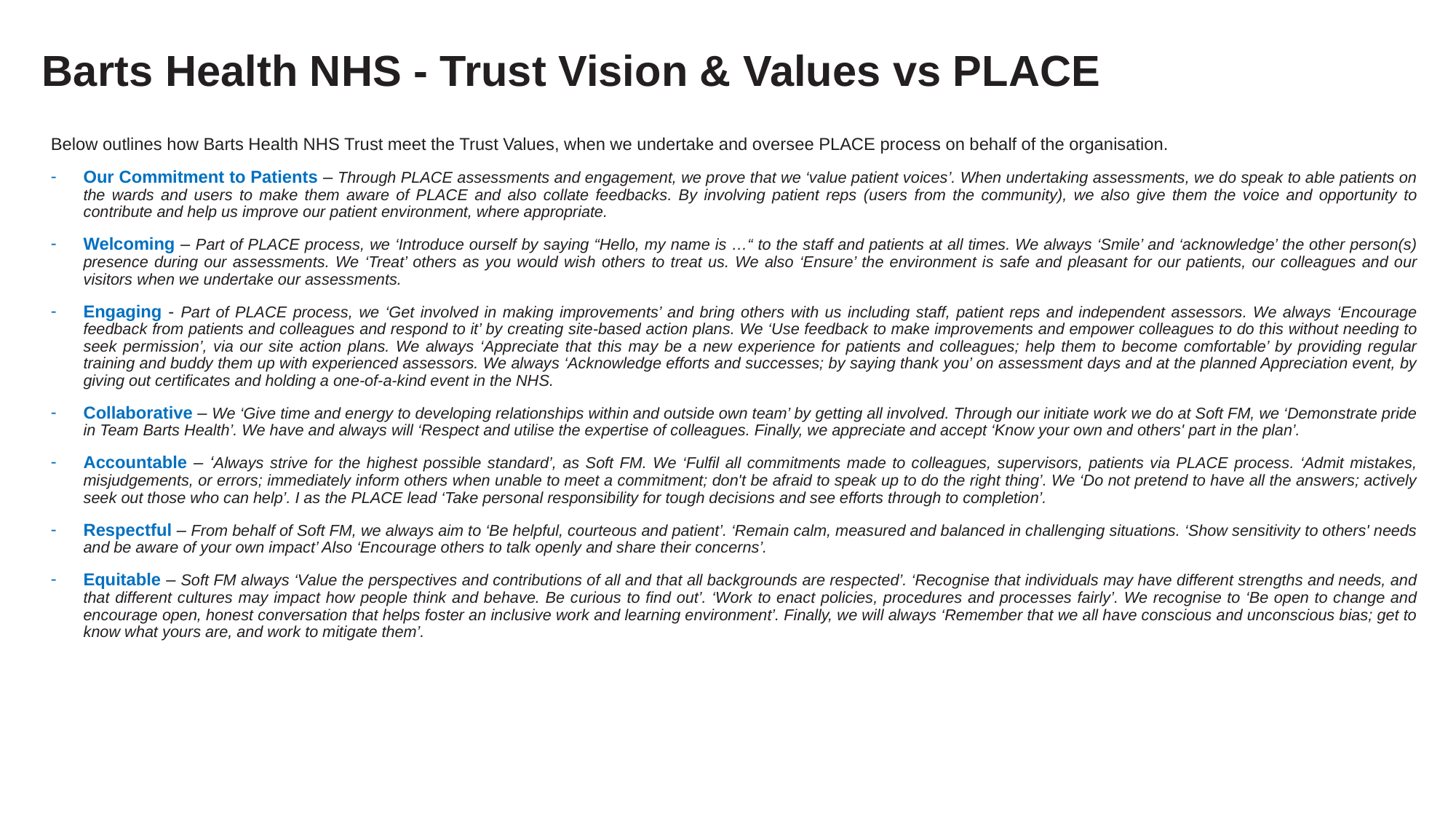

Barts Health NHS - Trust Vision & Values vs PLACE
Below outlines how Barts Health NHS Trust meet the Trust Values, when we undertake and oversee PLACE process on behalf of the organisation.
Our Commitment to Patients – Through PLACE assessments and engagement, we prove that we ‘value patient voices’. When undertaking assessments, we do speak to able patients on the wards and users to make them aware of PLACE and also collate feedbacks. By involving patient reps (users from the community), we also give them the voice and opportunity to contribute and help us improve our patient environment, where appropriate.
Welcoming – Part of PLACE process, we ‘Introduce ourself by saying “Hello, my name is …“ to the staff and patients at all times. We always ‘Smile’ and ‘acknowledge’ the other person(s) presence during our assessments. We ‘Treat’ others as you would wish others to treat us. We also ‘Ensure’ the environment is safe and pleasant for our patients, our colleagues and our visitors when we undertake our assessments.
Engaging - Part of PLACE process, we ‘Get involved in making improvements’ and bring others with us including staff, patient reps and independent assessors. We always ‘Encourage feedback from patients and colleagues and respond to it’ by creating site-based action plans. We ‘Use feedback to make improvements and empower colleagues to do this without needing to seek permission’, via our site action plans. We always ‘Appreciate that this may be a new experience for patients and colleagues; help them to become comfortable’ by providing regular training and buddy them up with experienced assessors. We always ‘Acknowledge efforts and successes; by saying thank you’ on assessment days and at the planned Appreciation event, by giving out certificates and holding a one-of-a-kind event in the NHS.
Collaborative – We ‘Give time and energy to developing relationships within and outside own team’ by getting all involved. Through our initiate work we do at Soft FM, we ‘Demonstrate pride in Team Barts Health’. We have and always will ‘Respect and utilise the expertise of colleagues. Finally, we appreciate and accept ‘Know your own and others' part in the plan’.
Accountable – ‘Always strive for the highest possible standard’, as Soft FM. We ‘Fulfil all commitments made to colleagues, supervisors, patients via PLACE process. ‘Admit mistakes, misjudgements, or errors; immediately inform others when unable to meet a commitment; don't be afraid to speak up to do the right thing’. We ‘Do not pretend to have all the answers; actively seek out those who can help’. I as the PLACE lead ‘Take personal responsibility for tough decisions and see efforts through to completion’.
Respectful – From behalf of Soft FM, we always aim to ‘Be helpful, courteous and patient’. ‘Remain calm, measured and balanced in challenging situations. ‘Show sensitivity to others' needs and be aware of your own impact’ Also ‘Encourage others to talk openly and share their concerns’.
Equitable – Soft FM always ‘Value the perspectives and contributions of all and that all backgrounds are respected’. ‘Recognise that individuals may have different strengths and needs, and that different cultures may impact how people think and behave. Be curious to find out’. ‘Work to enact policies, procedures and processes fairly’. We recognise to ‘Be open to change and encourage open, honest conversation that helps foster an inclusive work and learning environment’. Finally, we will always ‘Remember that we all have conscious and unconscious bias; get to know what yours are, and work to mitigate them’.